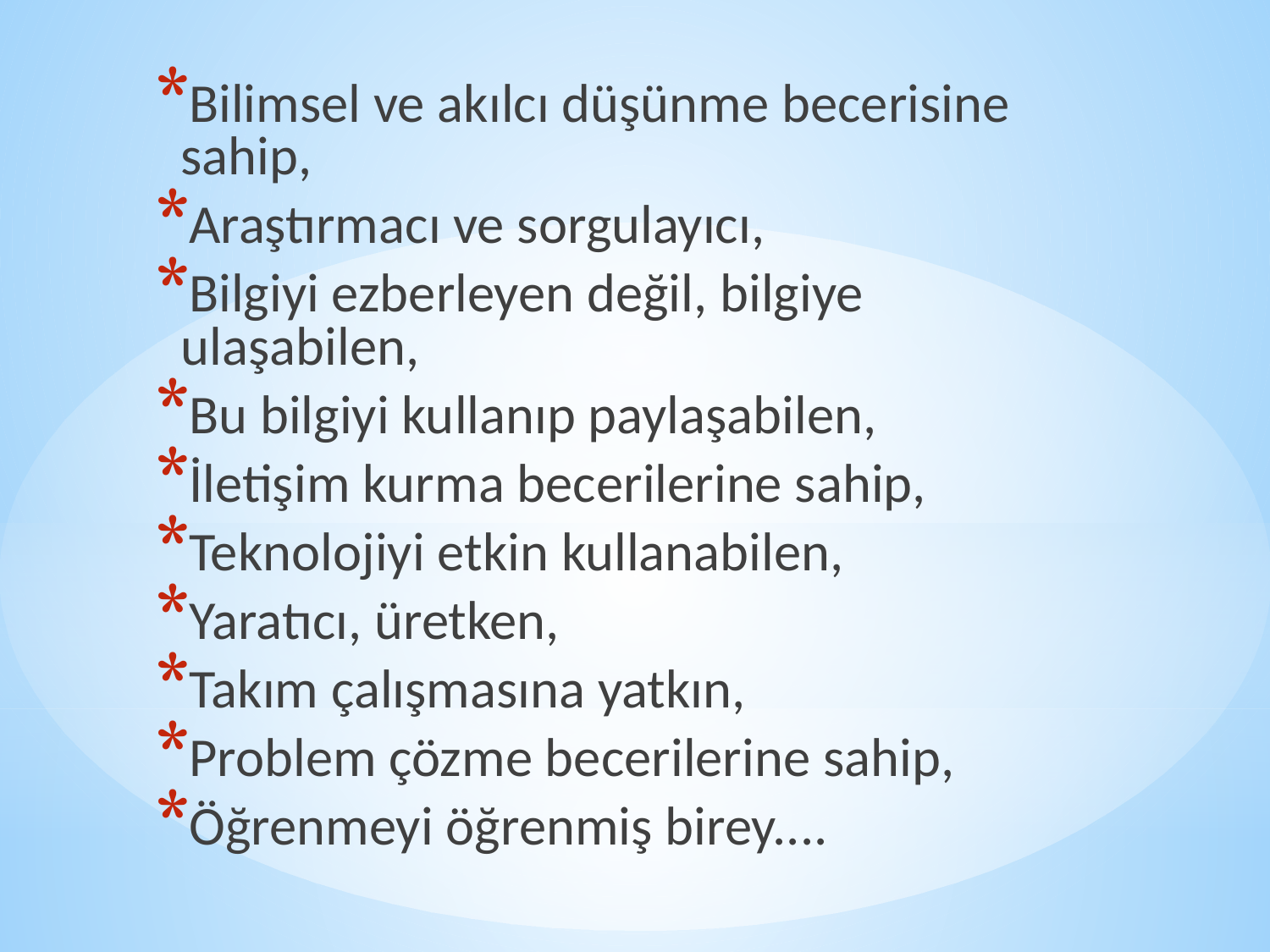

Bilimsel ve akılcı düşünme becerisine sahip,
Araştırmacı ve sorgulayıcı,
Bilgiyi ezberleyen değil, bilgiye ulaşabilen,
Bu bilgiyi kullanıp paylaşabilen,
İletişim kurma becerilerine sahip,
Teknolojiyi etkin kullanabilen,
Yaratıcı, üretken,
Takım çalışmasına yatkın,
Problem çözme becerilerine sahip,
Öğrenmeyi öğrenmiş birey....